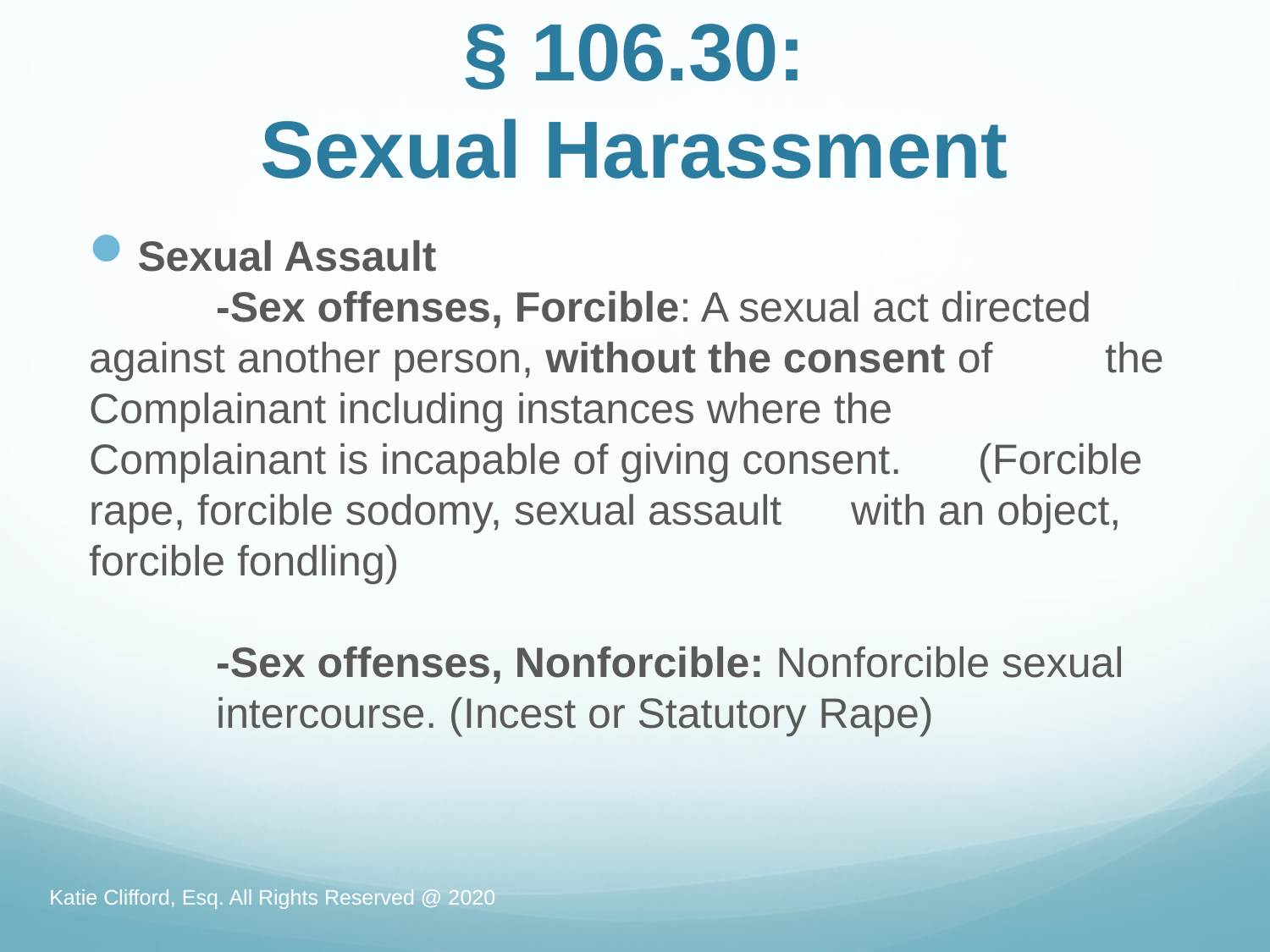

# § 106.30: Sexual Harassment
Sexual Assault
	-Sex offenses, Forcible: A sexual act directed 	against another person, without the consent of 	the Complainant including instances where the 	Complainant is incapable of giving consent. 	(Forcible rape, forcible sodomy, sexual assault 	with an object, forcible fondling)

	-Sex offenses, Nonforcible: Nonforcible sexual 	intercourse. (Incest or Statutory Rape)
Katie Clifford, Esq. All Rights Reserved @ 2020